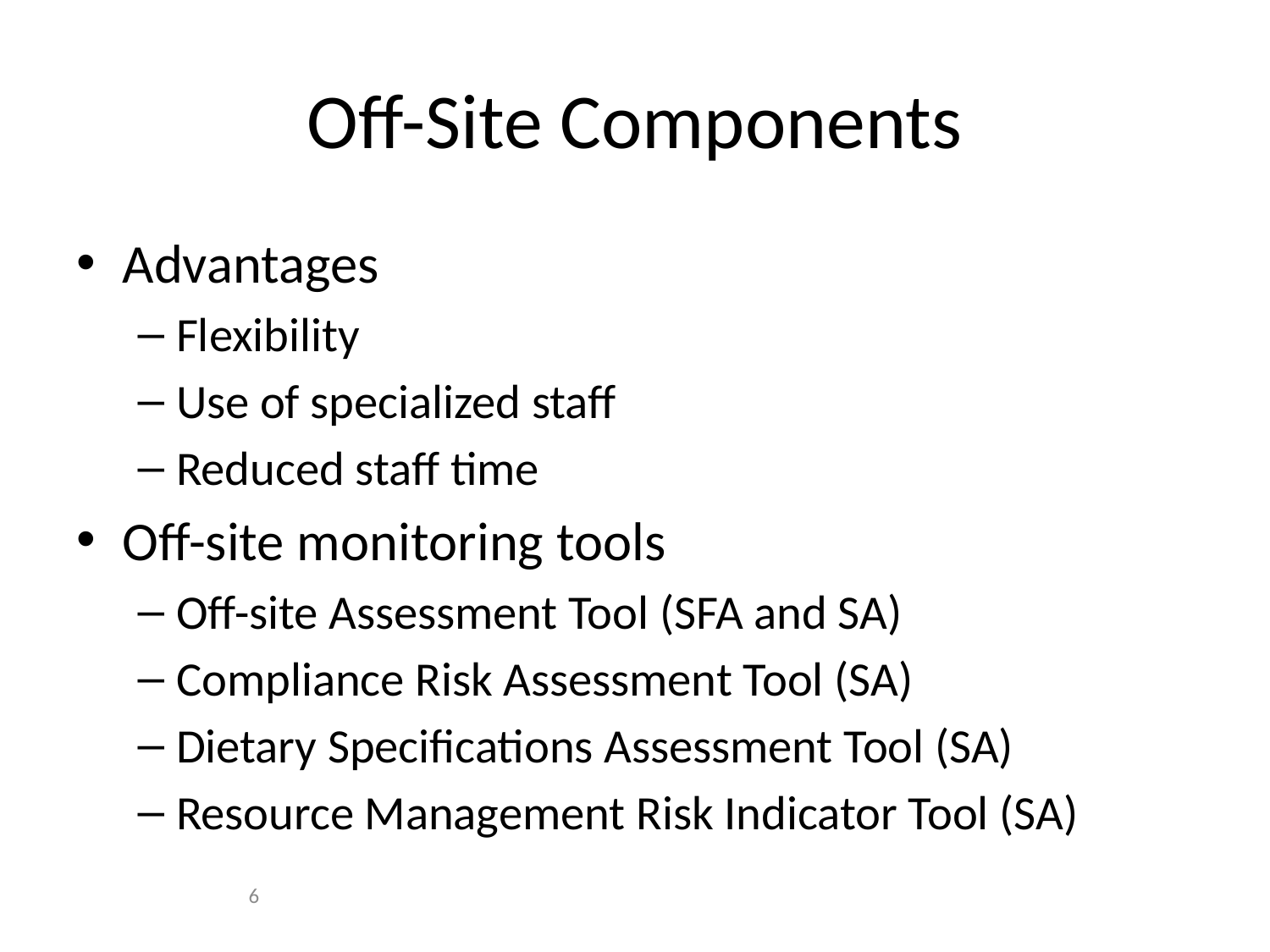

# Off-Site Components
Advantages
Flexibility
Use of specialized staff
Reduced staff time
Off-site monitoring tools
Off-site Assessment Tool (SFA and SA)
Compliance Risk Assessment Tool (SA)
Dietary Specifications Assessment Tool (SA)
Resource Management Risk Indicator Tool (SA)
6